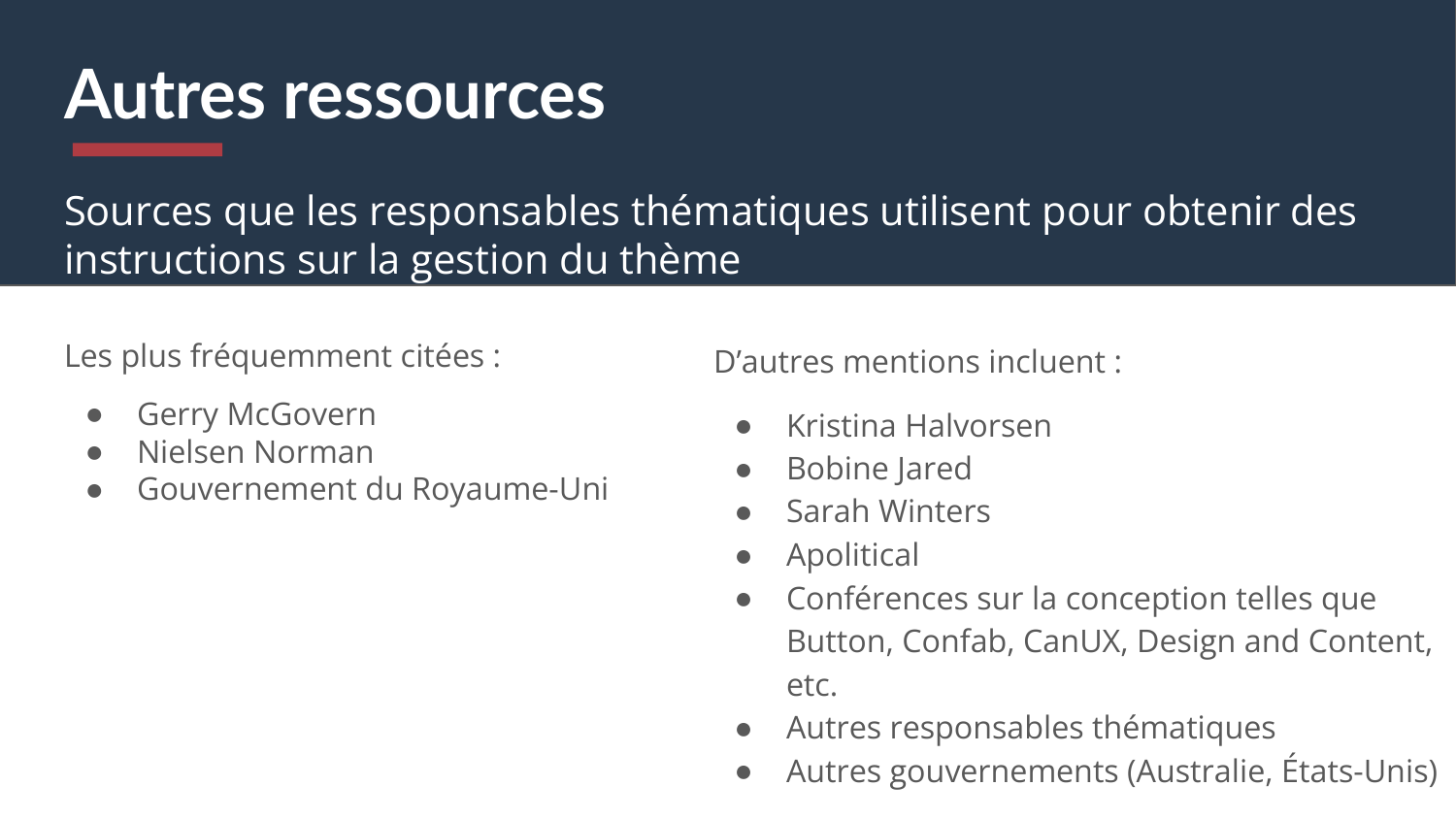

# Autres ressources

Sources que les responsables thématiques utilisent pour obtenir des instructions sur la gestion du thème

Les plus fréquemment citées :
Gerry McGovern
Nielsen Norman
Gouvernement du Royaume-Uni
D’autres mentions incluent :
Kristina Halvorsen
Bobine Jared
Sarah Winters
Apolitical
Conférences sur la conception telles que Button, Confab, CanUX, Design and Content, etc.
Autres responsables thématiques
Autres gouvernements (Australie, États-Unis)